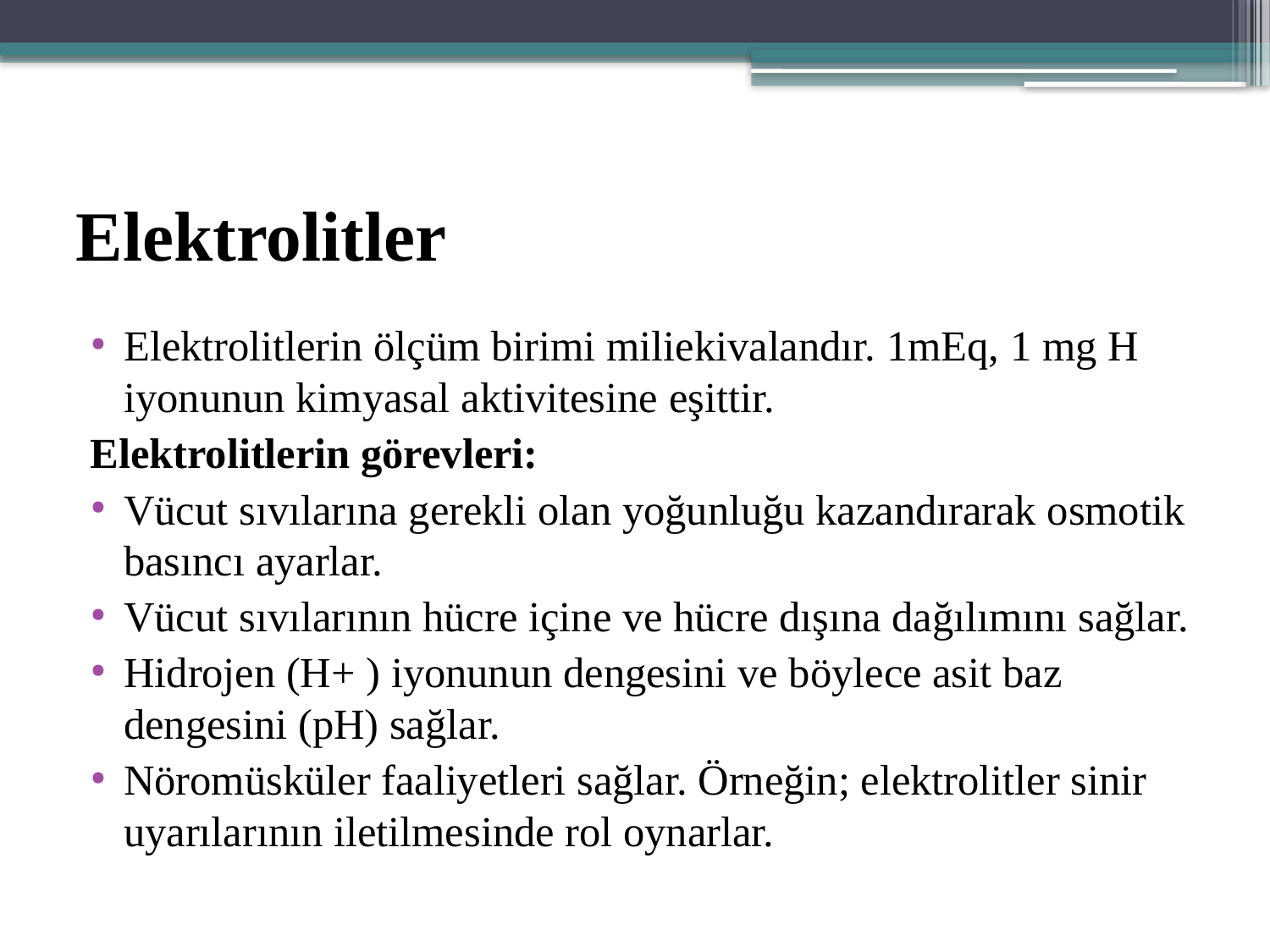

# Elektrolitler
Elektrolitlerin ölçüm birimi miliekivalandır. 1mEq, 1 mg H iyonunun kimyasal aktivitesine eşittir.
Elektrolitlerin görevleri:
Vücut sıvılarına gerekli olan yoğunluğu kazandırarak osmotik basıncı ayarlar.
Vücut sıvılarının hücre içine ve hücre dışına dağılımını sağlar.
Hidrojen (H+ ) iyonunun dengesini ve böylece asit baz dengesini (pH) sağlar.
Nöromüsküler faaliyetleri sağlar. Örneğin; elektrolitler sinir uyarılarının iletilmesinde rol oynarlar.